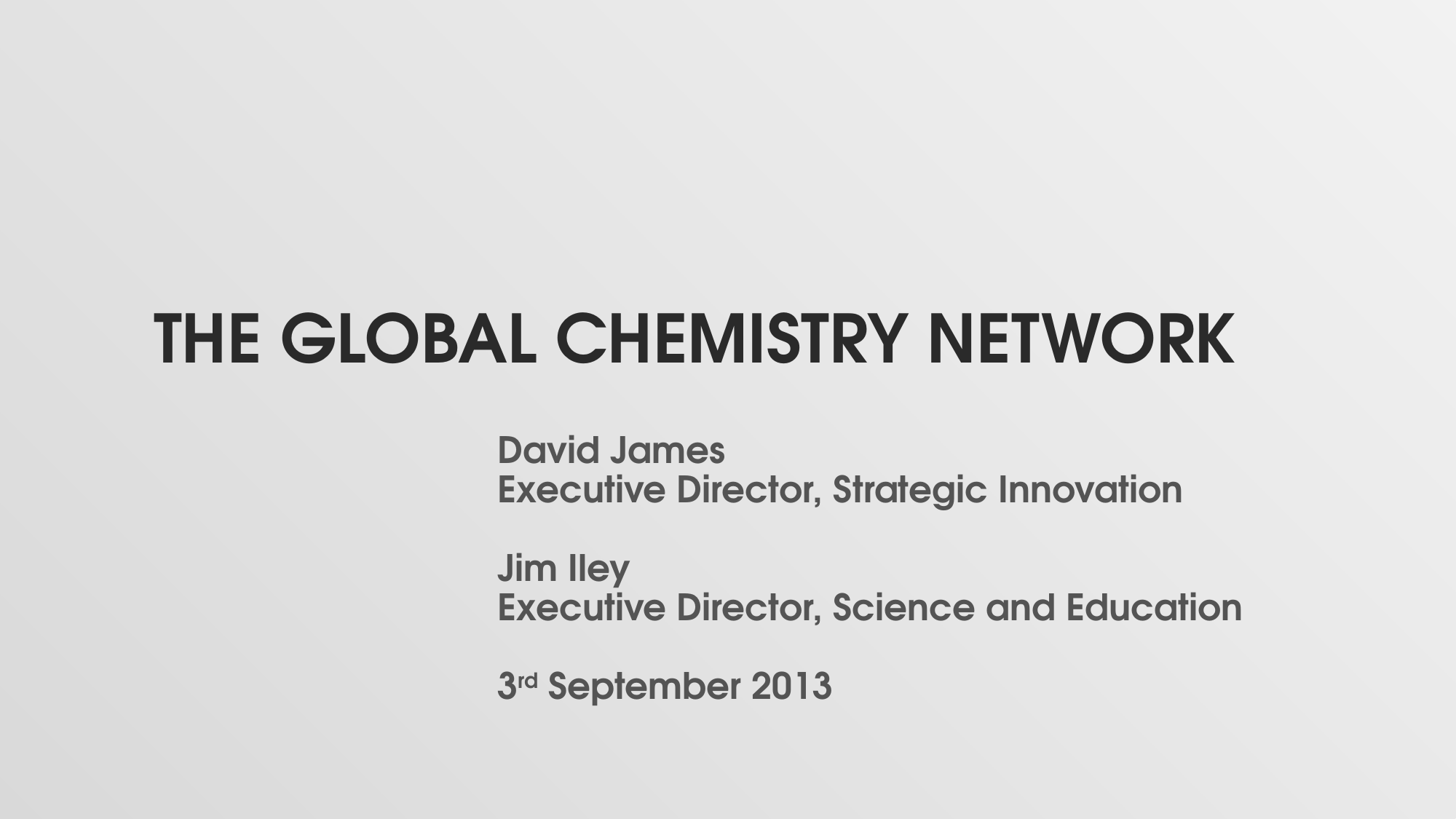

# The Global Chemistry Network
David James
Executive Director, Strategic Innovation

Jim Iley
Executive Director, Science and Education

3rd September 2013